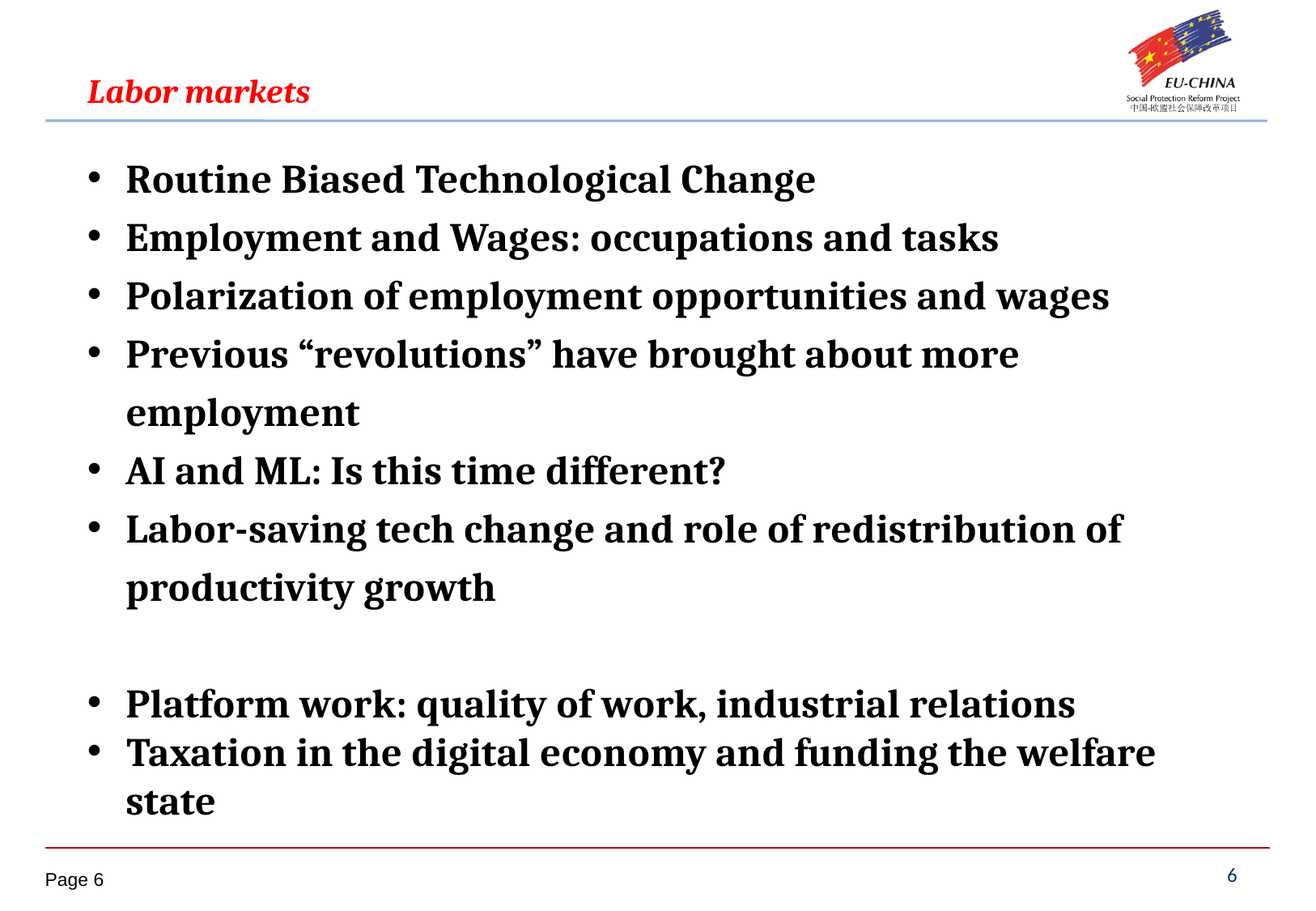

Labor markets
Routine Biased Technological Change
Employment and Wages: occupations and tasks
Polarization of employment opportunities and wages
Previous “revolutions” have brought about more employment
AI and ML: Is this time different?
Labor-saving tech change and role of redistribution of productivity growth

Platform work: quality of work, industrial relations
Taxation in the digital economy and funding the welfare state
6